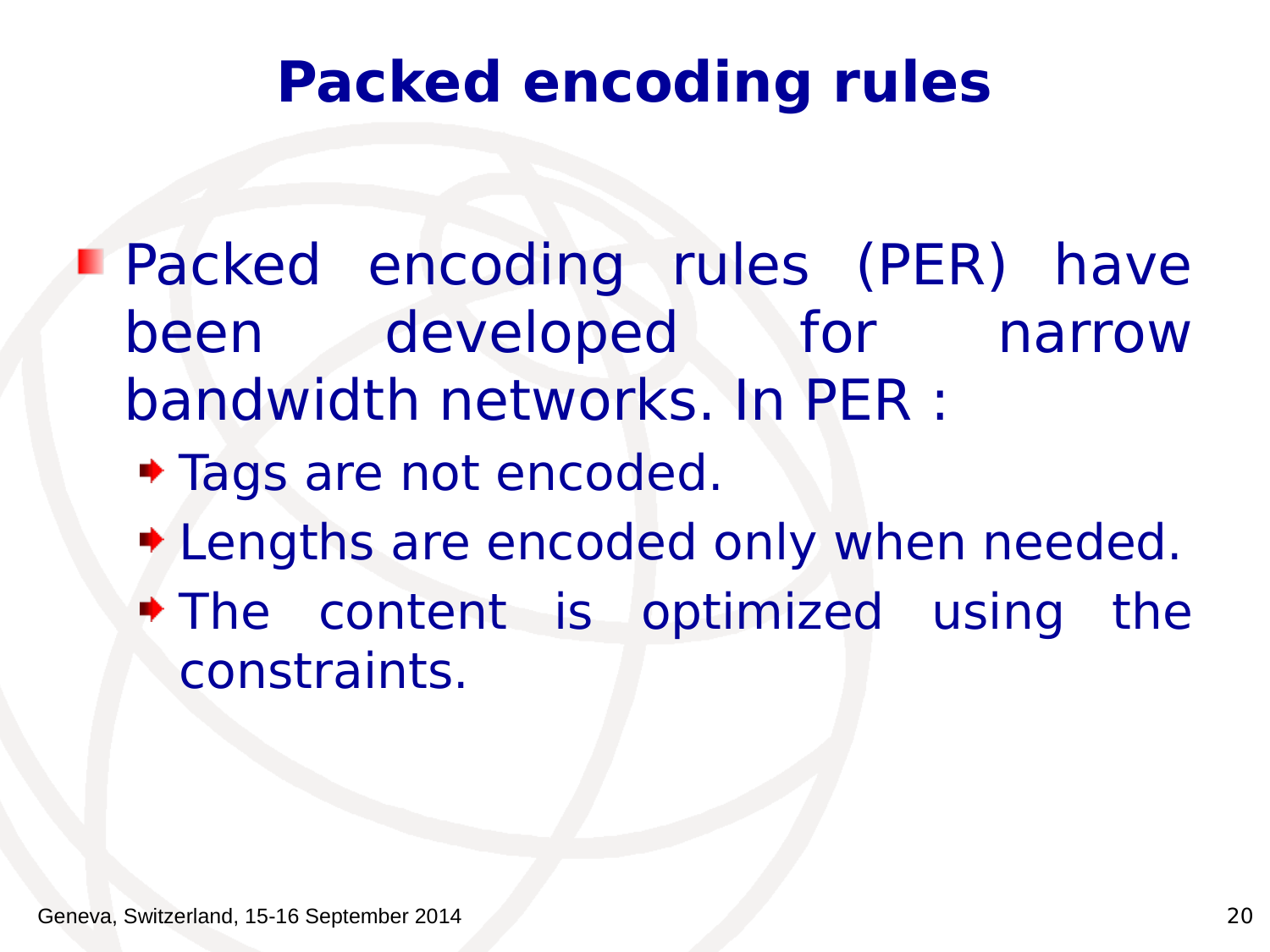

# Packed encoding rules
Packed encoding rules (PER) have been developed for narrow bandwidth networks. In PER :
Tags are not encoded.
Lengths are encoded only when needed.
The content is optimized using the constraints.
Geneva, Switzerland, 15-16 September 2014
20